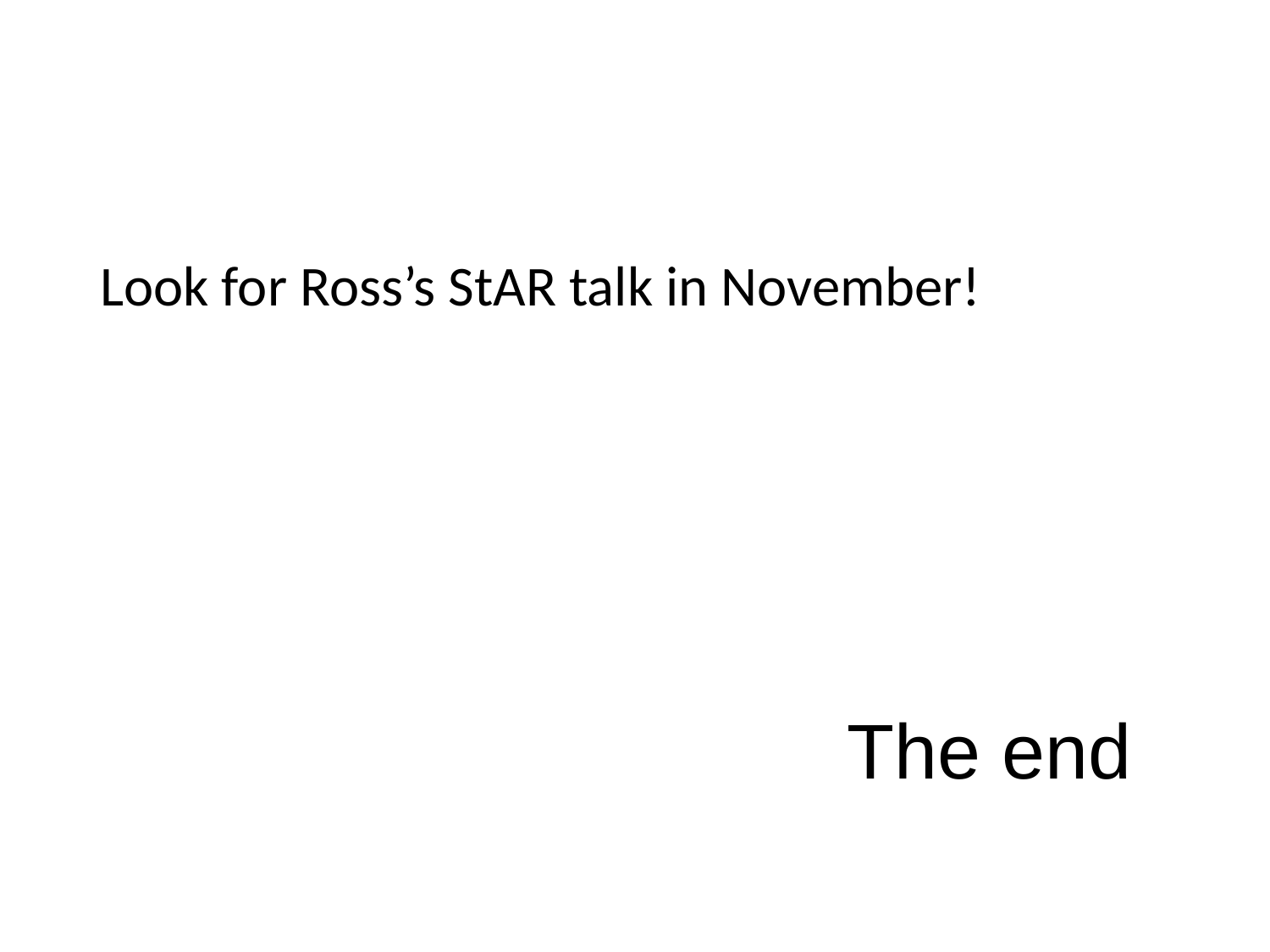

Look for Ross’s StAR talk in November!
# The end